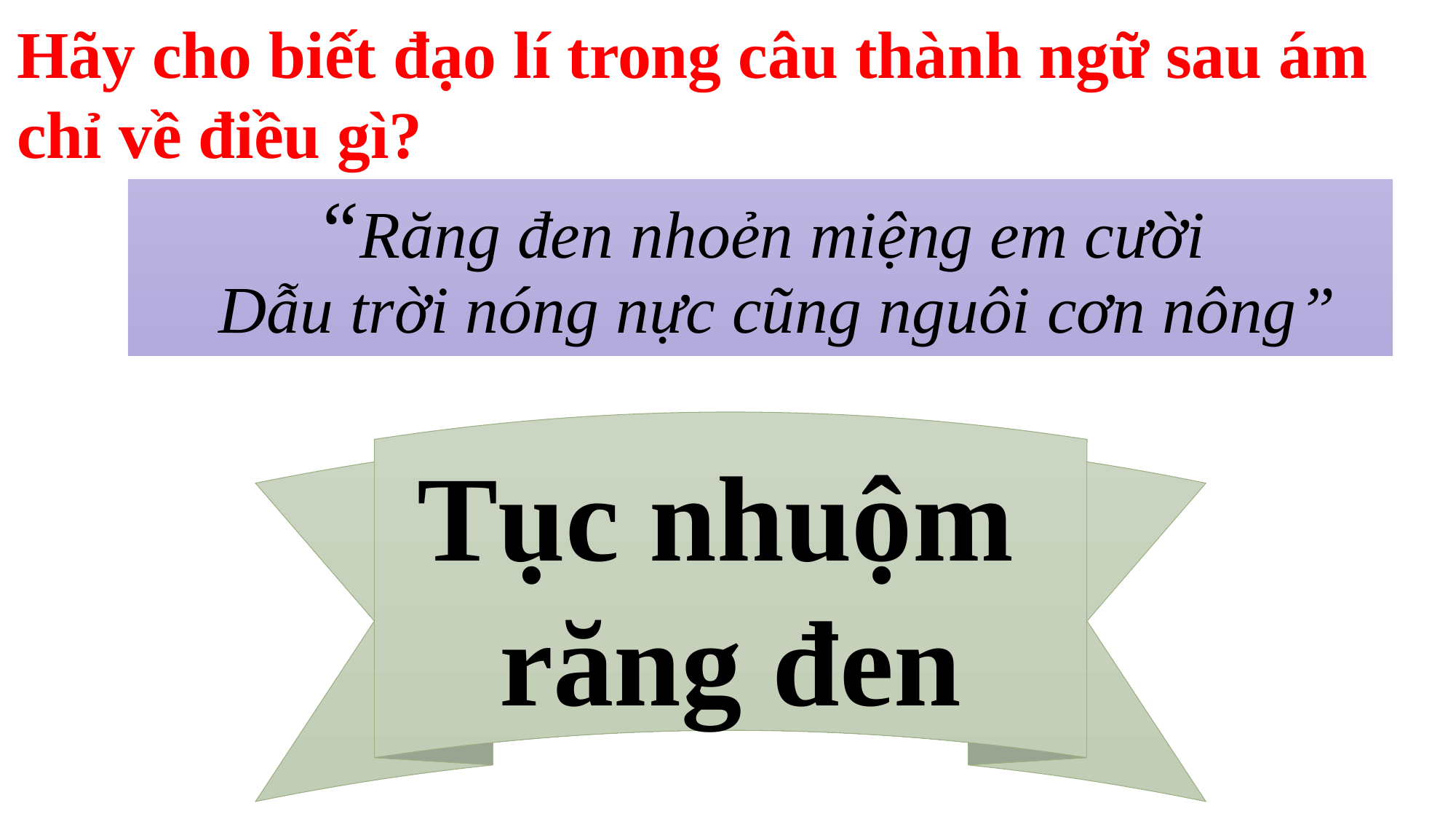

Hãy cho biết đạo lí trong câu thành ngữ sau ám chỉ về điều gì?
# “Răng đen nhoẻn miệng em cười Dẫu trời nóng nực cũng nguôi cơn nông”
Tục nhuộm
răng đen